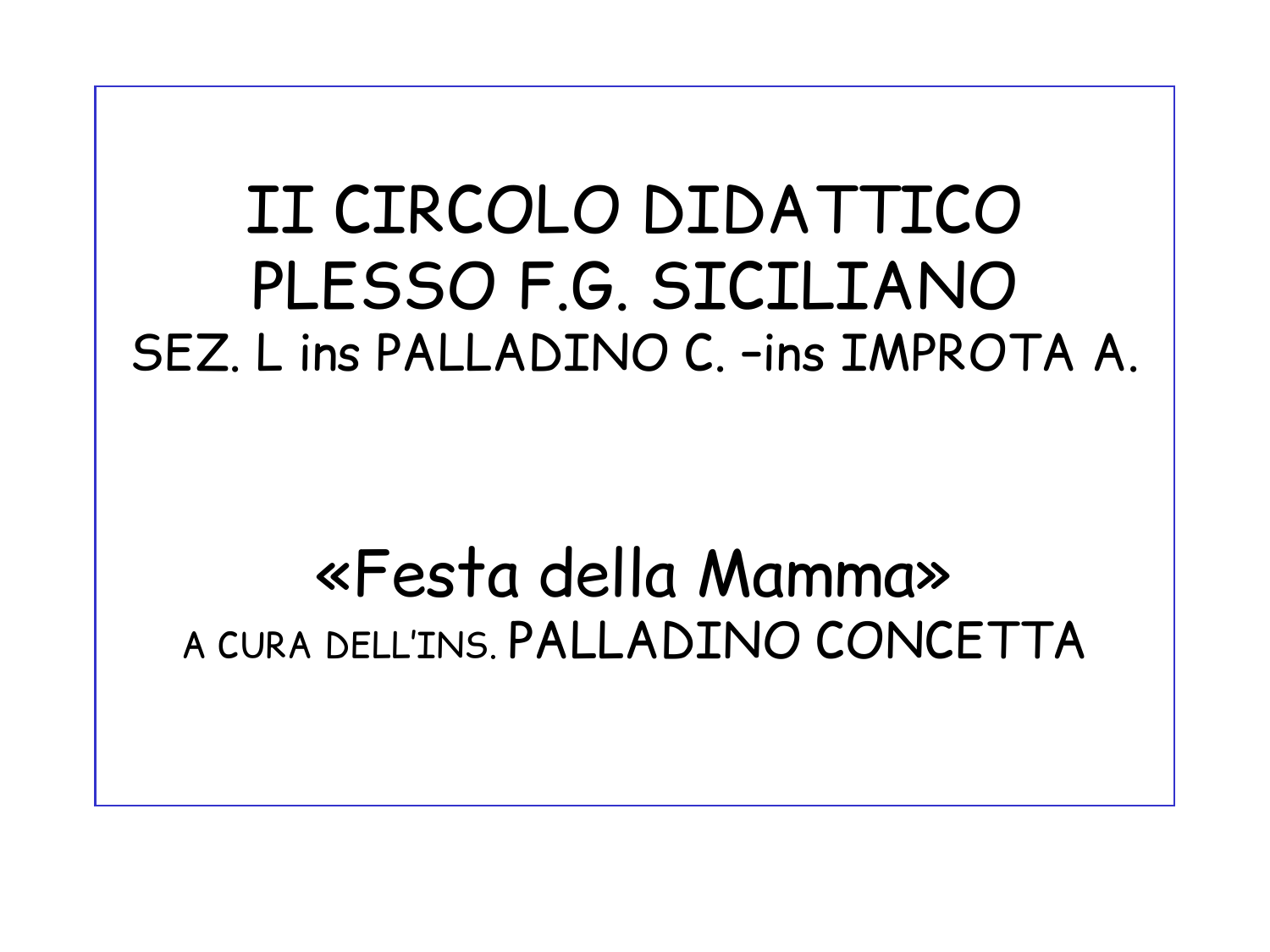

II CIRCOLO DIDATTICO
PLESSO F.G. SICILIANO
SEZ. L ins PALLADINO C. –ins IMPROTA A.
«Festa della Mamma»
A CURA DELL’INS. PALLADINO CONCETTA